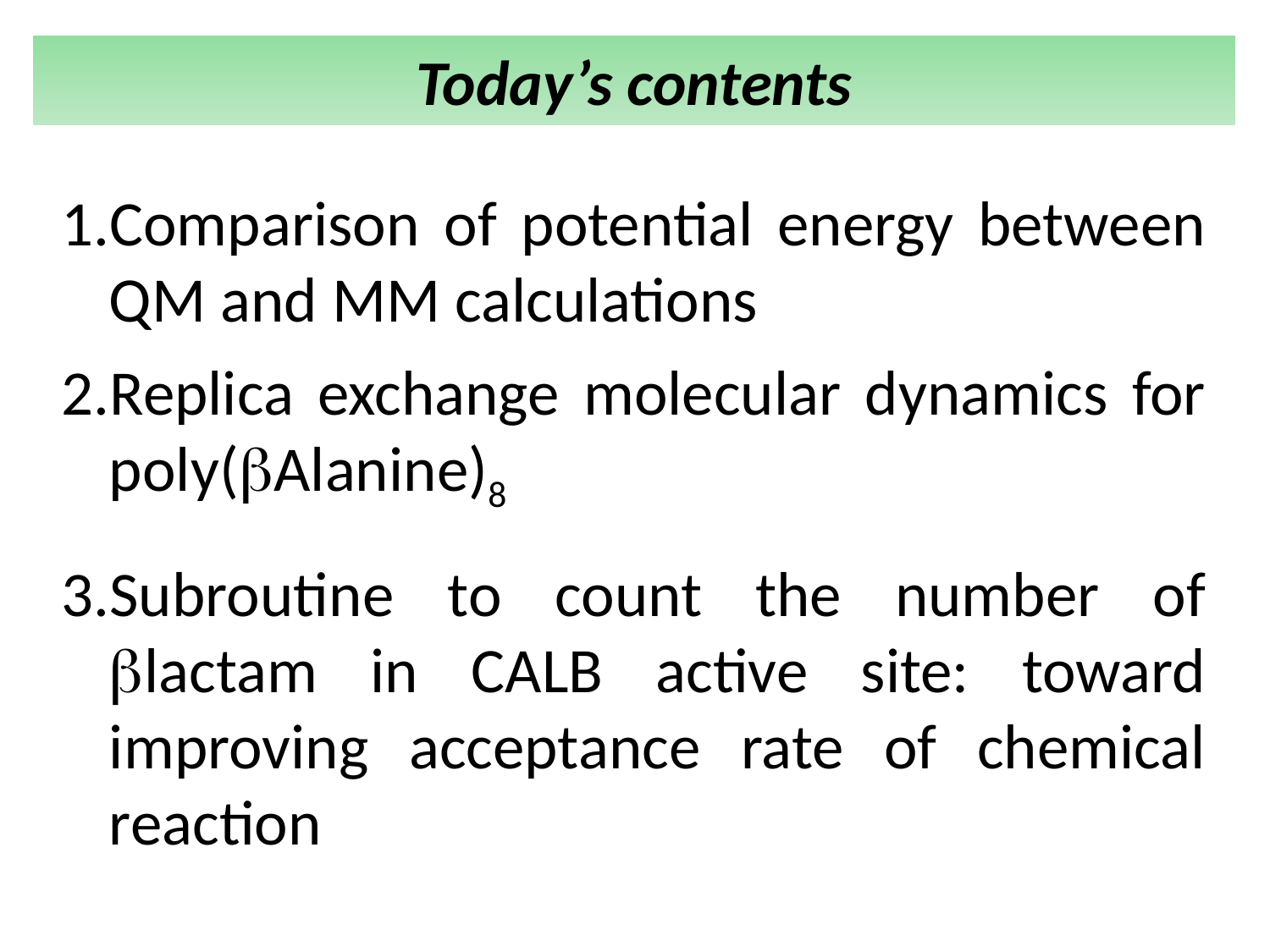

Today’s contents
Comparison of potential energy between QM and MM calculations

Replica exchange molecular dynamics for poly(βAlanine)8

Subroutine to count the number of βlactam in CALB active site: toward improving acceptance rate of chemical reaction